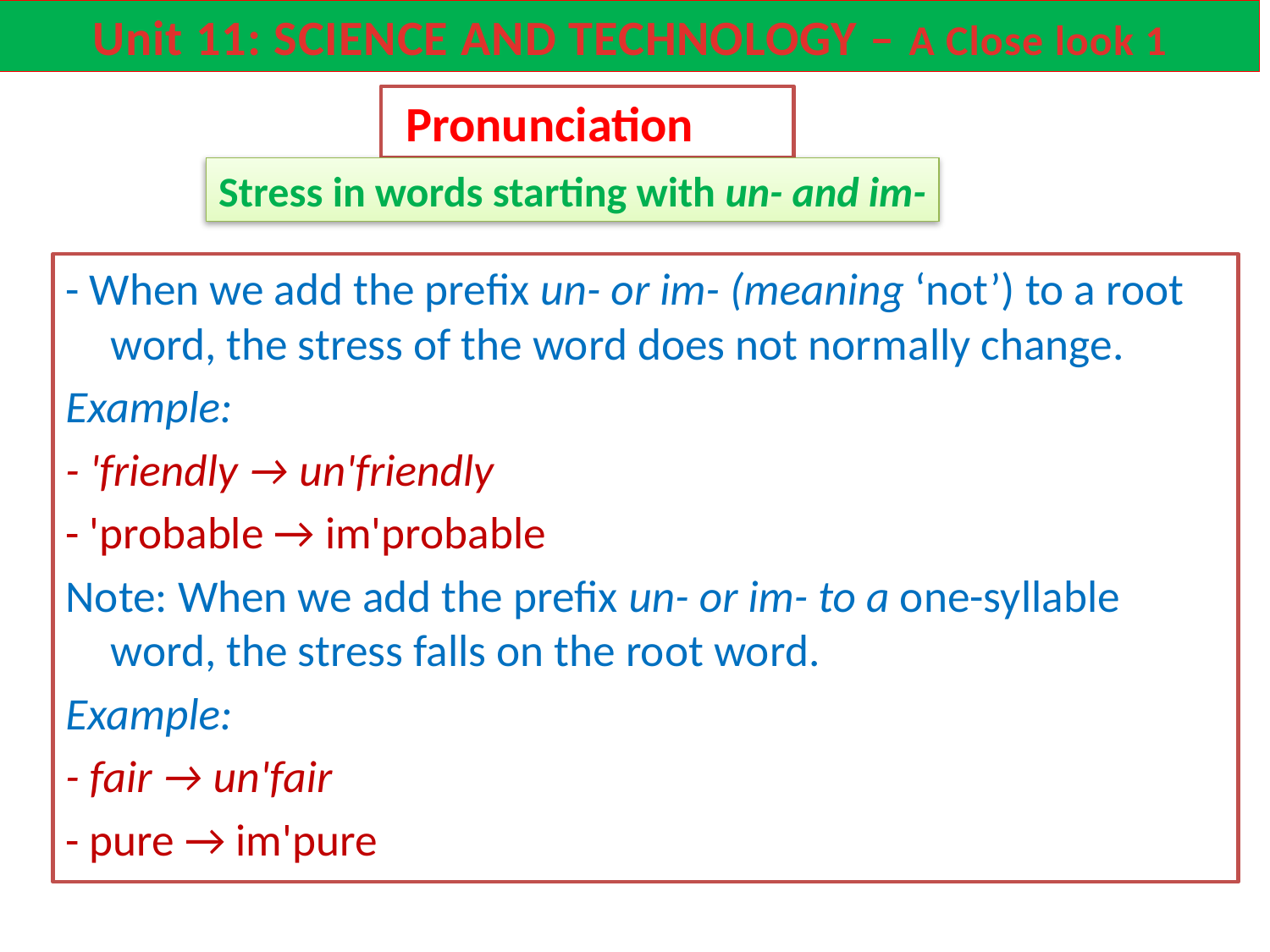

Unit 11: SCIENCE AND TECHNOLOGY – A Close look 1
 Pronunciation
Stress in words starting with un- and im-
- When we add the prefix un- or im- (meaning ‘not’) to a root word, the stress of the word does not normally change.
Example:
- 'friendly → un'friendly
- 'probable → im'probable
Note: When we add the prefix un- or im- to a one-syllable word, the stress falls on the root word.
Example:
- fair → un'fair
- pure → im'pure